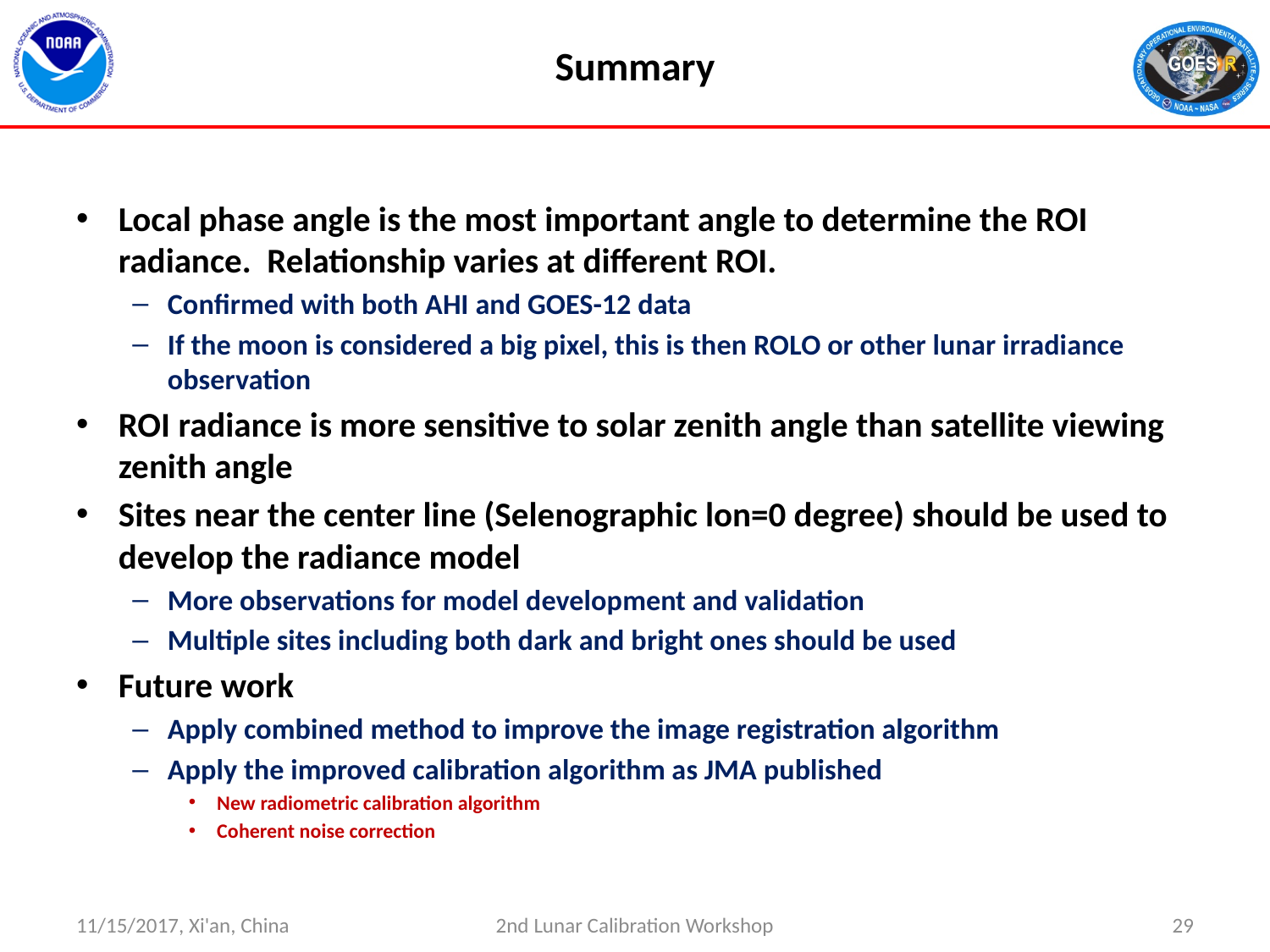

# Summary
Local phase angle is the most important angle to determine the ROI radiance.  Relationship varies at different ROI.
Confirmed with both AHI and GOES-12 data
If the moon is considered a big pixel, this is then ROLO or other lunar irradiance observation
ROI radiance is more sensitive to solar zenith angle than satellite viewing zenith angle
Sites near the center line (Selenographic lon=0 degree) should be used to develop the radiance model
More observations for model development and validation
Multiple sites including both dark and bright ones should be used
Future work
Apply combined method to improve the image registration algorithm
Apply the improved calibration algorithm as JMA published
New radiometric calibration algorithm
Coherent noise correction
11/15/2017, Xi'an, China
2nd Lunar Calibration Workshop
29